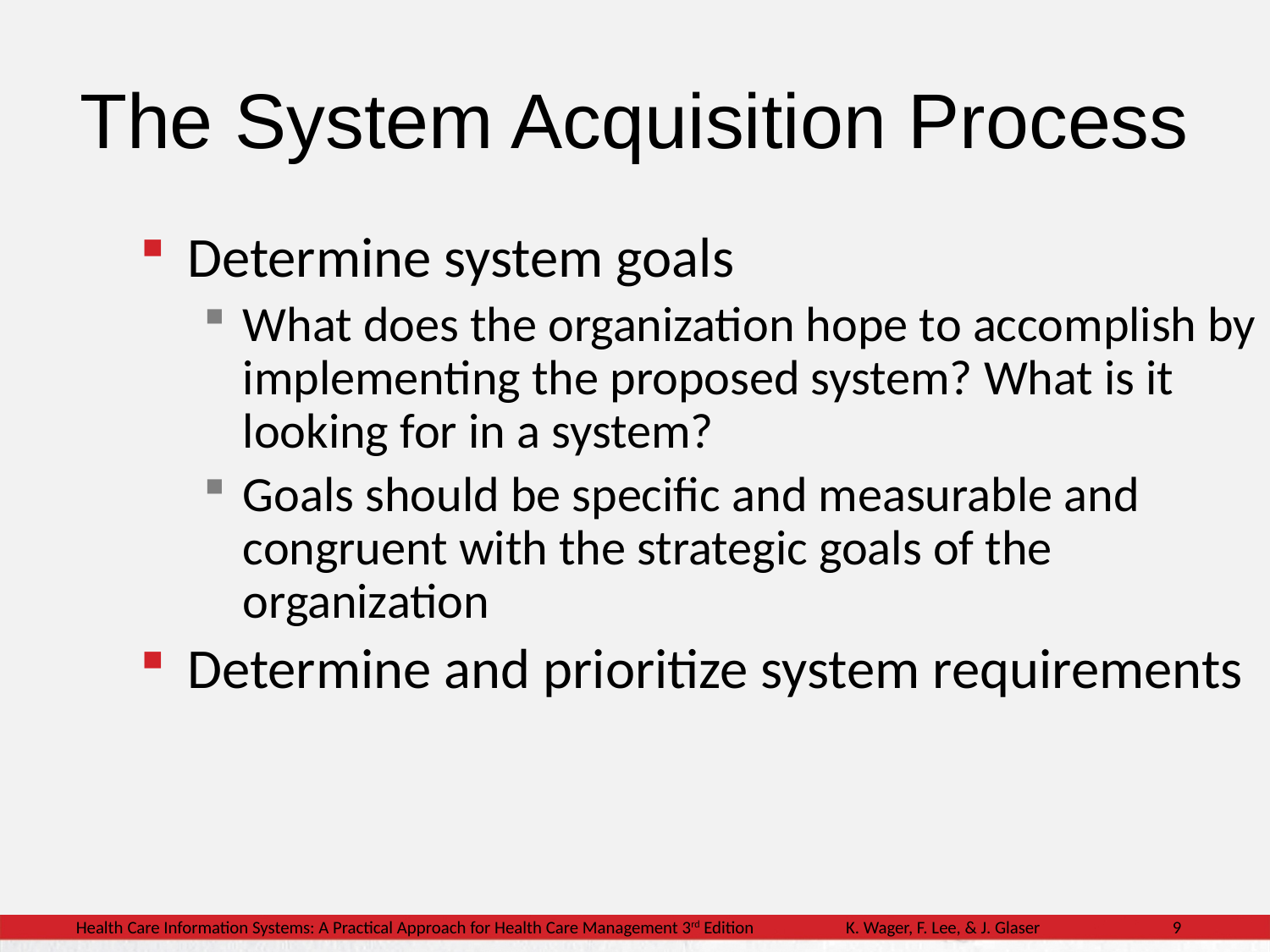

# The System Acquisition Process
Determine system goals
What does the organization hope to accomplish by implementing the proposed system? What is it looking for in a system?
Goals should be specific and measurable and congruent with the strategic goals of the organization
Determine and prioritize system requirements